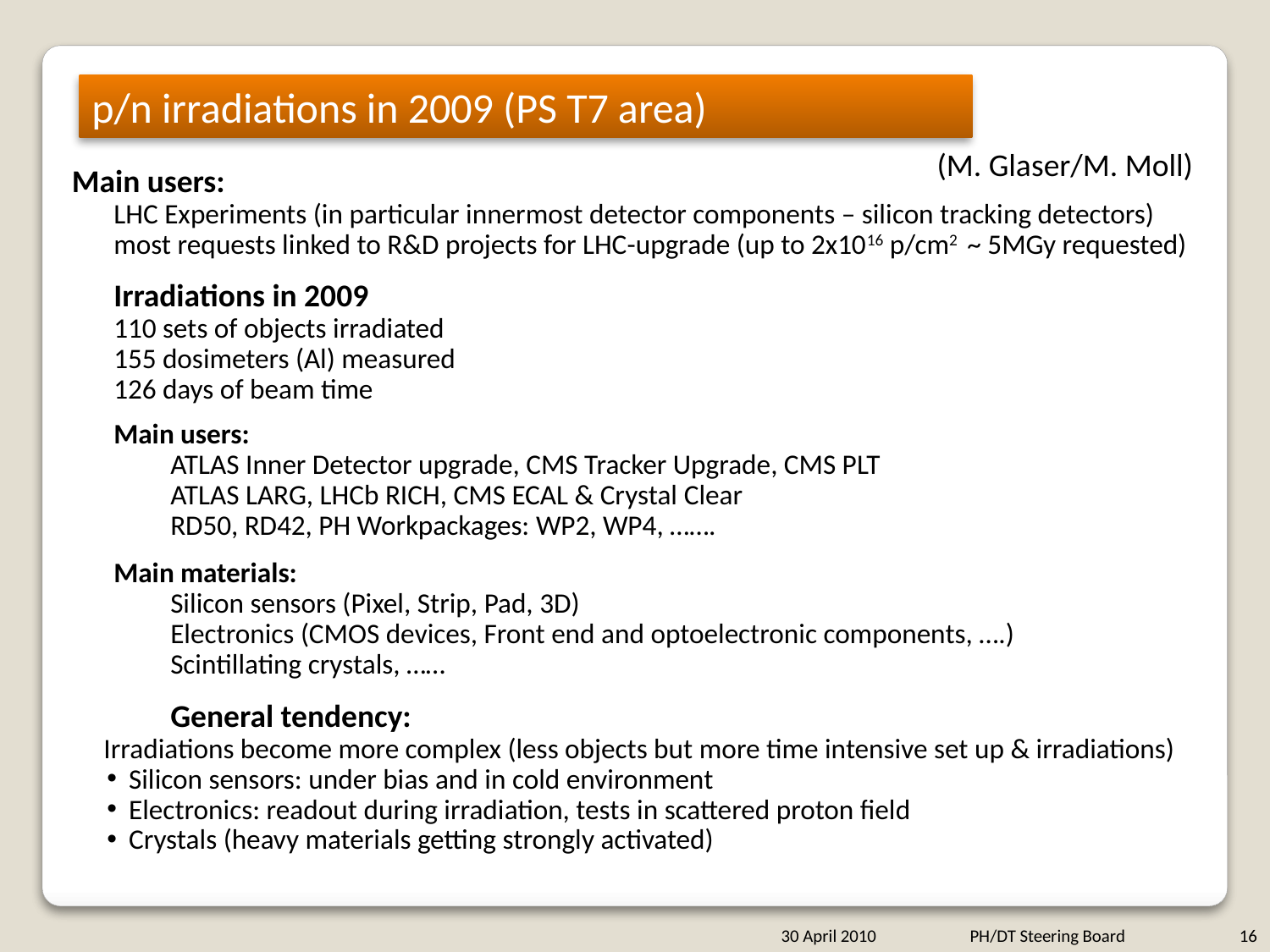

p/n irradiations in 2009 (PS T7 area)

(M. Glaser/M. Moll)
Main users:
LHC Experiments (in particular innermost detector components – silicon tracking detectors)
most requests linked to R&D projects for LHC-upgrade (up to 2x1016 p/cm2  ~ 5MGy requested)

Irradiations in 2009
110 sets of objects irradiated
155 dosimeters (Al) measured
126 days of beam time

Main users:
ATLAS Inner Detector upgrade, CMS Tracker Upgrade, CMS PLT
ATLAS LARG, LHCb RICH, CMS ECAL & Crystal Clear
RD50, RD42, PH Workpackages: WP2, WP4, …….

Main materials:
Silicon sensors (Pixel, Strip, Pad, 3D)
Electronics (CMOS devices, Front end and optoelectronic components, ….)
Scintillating crystals, ……

General tendency:
	Irradiations become more complex (less objects but more time intensive set up & irradiations)
Silicon sensors: under bias and in cold environment
Electronics: readout during irradiation, tests in scattered proton field
Crystals (heavy materials getting strongly activated)
30 April 2010
PH/DT Steering Board
16